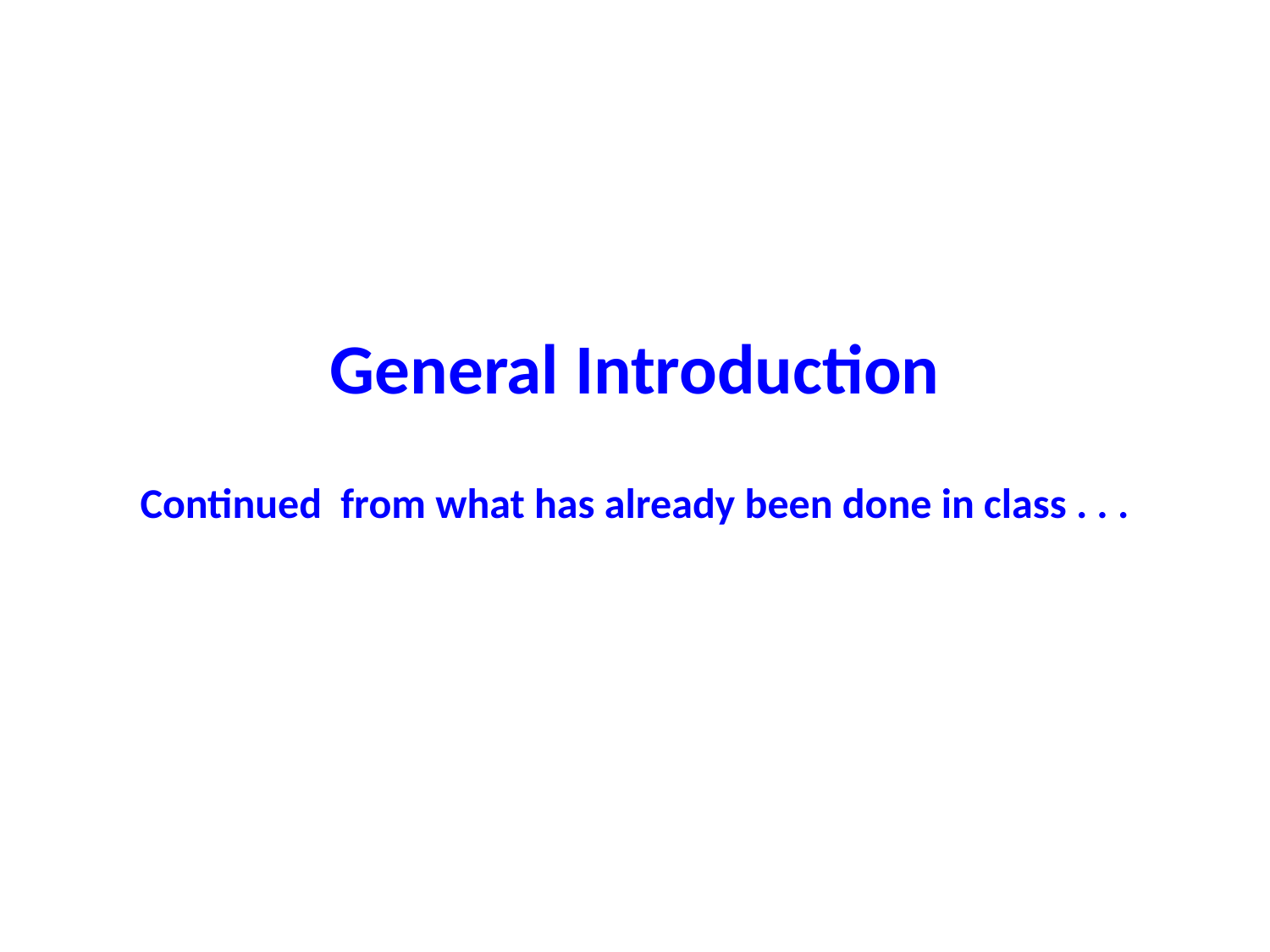

#
General Introduction

Continued  from what has already been done in class . . .